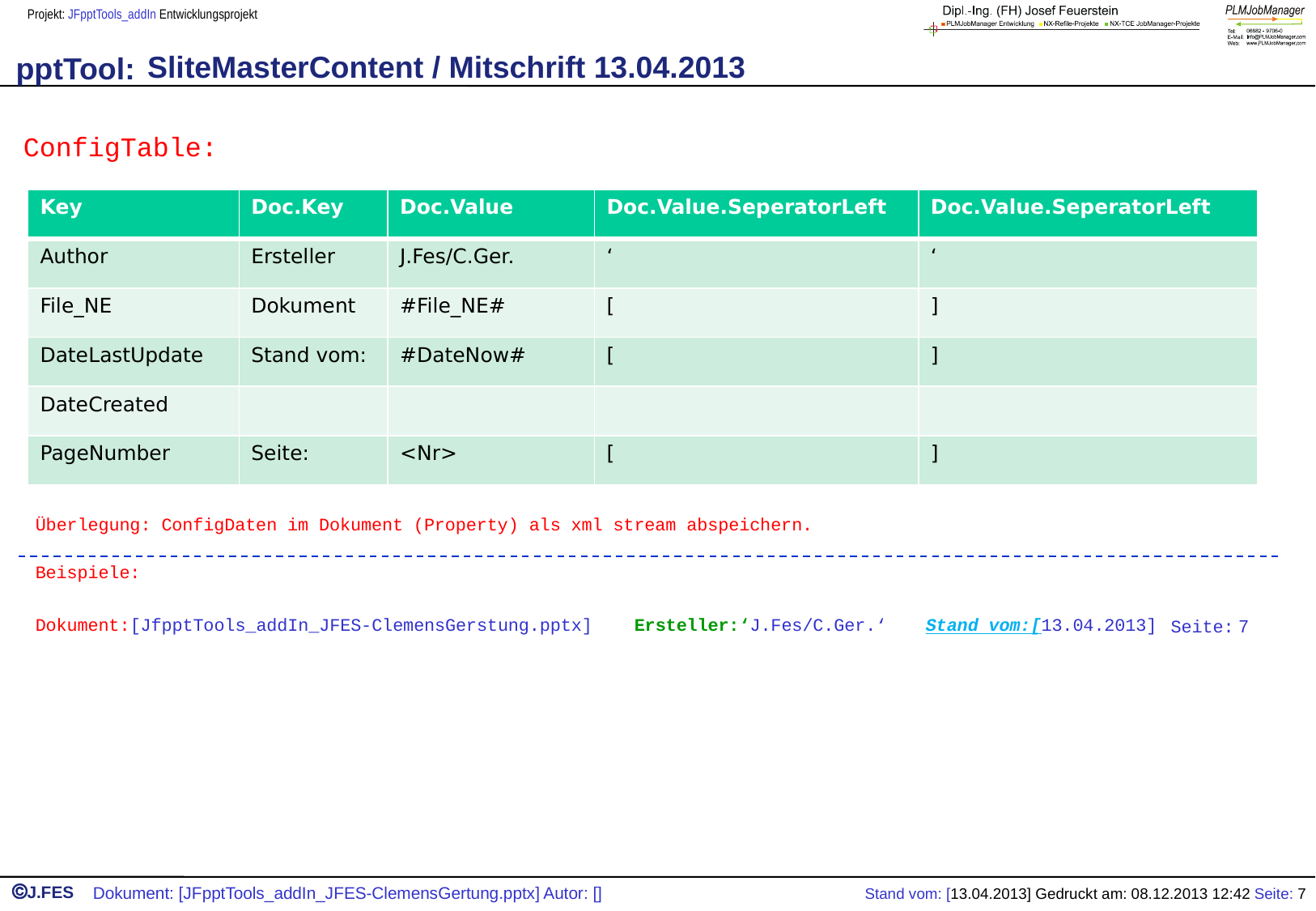

# SliteMasterContent / Mitschrift 13.04.2013
ConfigTable:
| Key | Doc.Key | Doc.Value | Doc.Value.SeperatorLeft | Doc.Value.SeperatorLeft |
| --- | --- | --- | --- | --- |
| Author | Ersteller | J.Fes/C.Ger. | ‘ | ‘ |
| File\_NE | Dokument | #File\_NE# | [ | ] |
| DateLastUpdate | Stand vom: | #DateNow# | [ | ] |
| DateCreated |  |  |  |  |
| PageNumber | Seite: | <Nr> | [ | ] |
Überlegung: ConfigDaten im Dokument (Property) als xml stream abspeichern.
Beispiele:
Dokument:[JfpptTools_addIn_JFES-ClemensGerstung.pptx]
Ersteller:‘J.Fes/C.Ger.‘
Stand vom:[13.04.2013]
Seite: 7